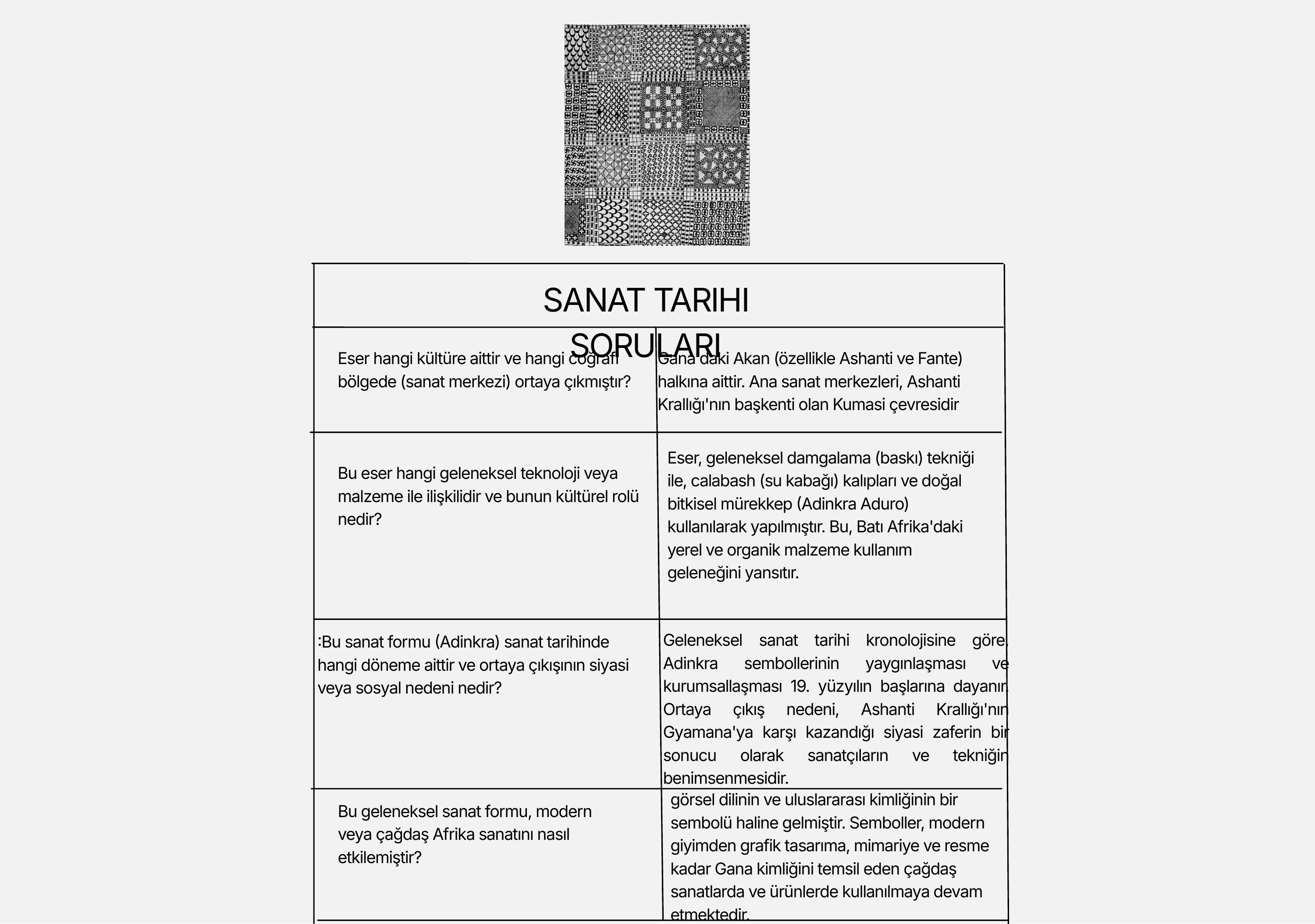

SANAT TARIHI SORULARI

Eser hangi kültüre aittir ve hangi coğrafi bölgede (sanat merkezi) ortaya çıkmıştır?
Gana'daki Akan (özellikle Ashanti ve Fante) halkına aittir. Ana sanat merkezleri, Ashanti Krallığı'nın başkenti olan Kumasi çevresidir

Eser, geleneksel damgalama (baskı) tekniği ile, calabash (su kabağı) kalıpları ve doğal bitkisel mürekkep (Adinkra Aduro) kullanılarak yapılmıştır. Bu, Batı Afrika'daki yerel ve organik malzeme kullanım geleneğini yansıtır.
Bu eser hangi geleneksel teknoloji veya malzeme ile ilişkilidir ve bunun kültürel rolü nedir?

Geleneksel sanat tarihi kronolojisine göre, Adinkra sembollerinin yaygınlaşması ve kurumsallaşması 19. yüzyılın başlarına dayanır. Ortaya çıkış nedeni, Ashanti Krallığı'nın Gyamana'ya karşı kazandığı siyasi zaferin bir sonucu olarak sanatçıların ve tekniğin benimsenmesidir.
:Bu sanat formu (Adinkra) sanat tarihinde hangi döneme aittir ve ortaya çıkışının siyasi veya sosyal nedeni nedir?
görsel dilinin ve uluslararası kimliğinin bir sembolü haline gelmiştir. Semboller, modern giyimden grafik tasarıma, mimariye ve resme kadar Gana kimliğini temsil eden çağdaş sanatlarda ve ürünlerde kullanılmaya devam etmektedir.

Bu geleneksel sanat formu, modern veya çağdaş Afrika sanatını nasıl etkilemiştir?